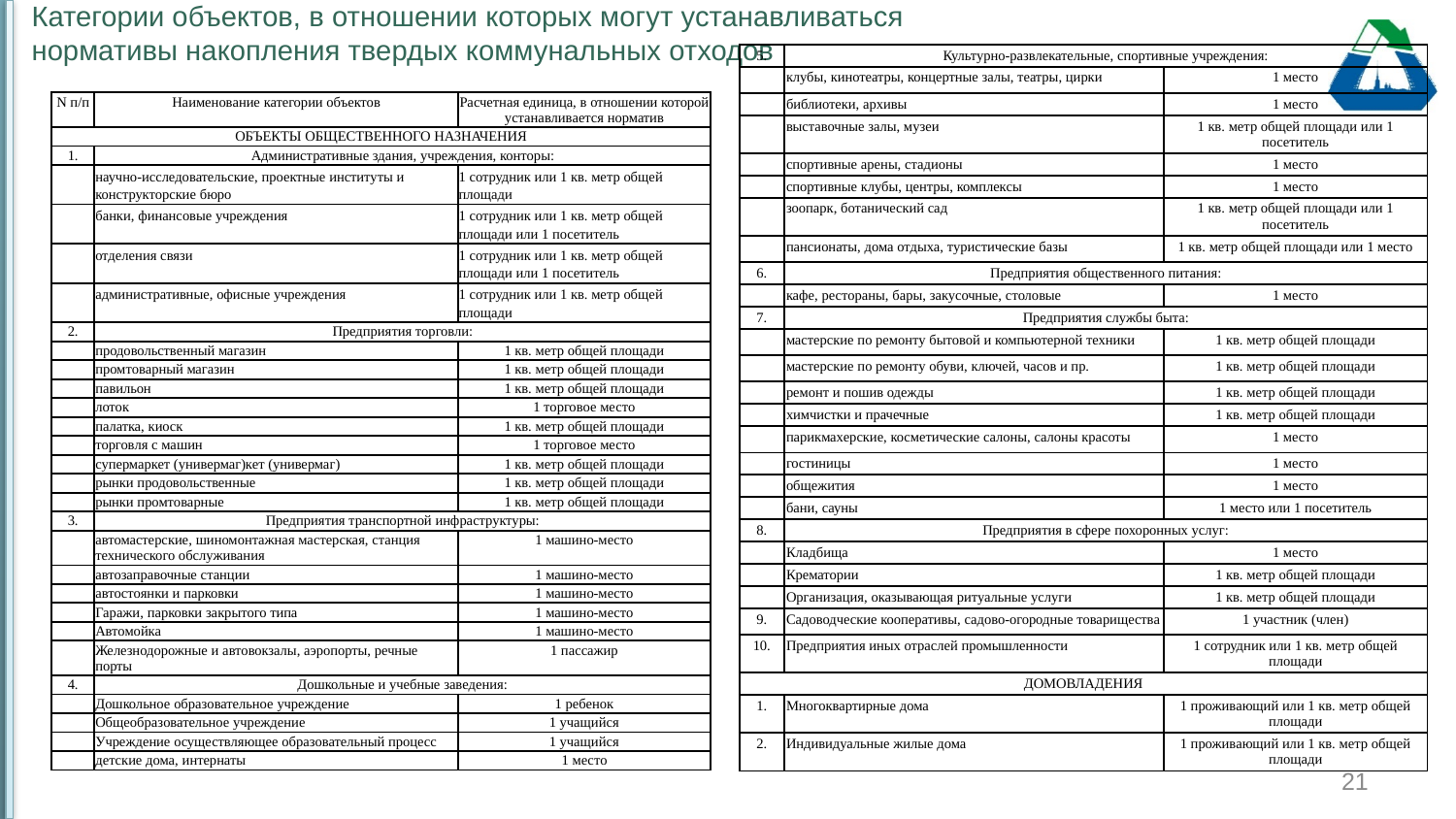

# Категории объектов, в отношении которых могут устанавливаться нормативы накопления твердых коммунальных отходов
| 5. | Культурно-развлекательные, спортивные учреждения: |  |
| --- | --- | --- |
|  | клубы, кинотеатры, концертные залы, театры, цирки | 1 место |
|  | библиотеки, архивы | 1 место |
|  | выставочные залы, музеи | 1 кв. метр общей площади или 1 посетитель |
|  | спортивные арены, стадионы | 1 место |
|  | спортивные клубы, центры, комплексы | 1 место |
|  | зоопарк, ботанический сад | 1 кв. метр общей площади или 1 посетитель |
|  | пансионаты, дома отдыха, туристические базы | 1 кв. метр общей площади или 1 место |
| 6. | Предприятия общественного питания: |  |
|  | кафе, рестораны, бары, закусочные, столовые | 1 место |
| 7. | Предприятия службы быта: |  |
|  | мастерские по ремонту бытовой и компьютерной техники | 1 кв. метр общей площади |
|  | мастерские по ремонту обуви, ключей, часов и пр. | 1 кв. метр общей площади |
|  | ремонт и пошив одежды | 1 кв. метр общей площади |
|  | химчистки и прачечные | 1 кв. метр общей площади |
|  | парикмахерские, косметические салоны, салоны красоты | 1 место |
|  | гостиницы | 1 место |
|  | общежития | 1 место |
|  | бани, сауны | 1 место или 1 посетитель |
| 8. | Предприятия в сфере похоронных услуг: |  |
|  | Кладбища | 1 место |
|  | Крематории | 1 кв. метр общей площади |
|  | Организация, оказывающая ритуальные услуги | 1 кв. метр общей площади |
| 9. | Садоводческие кооперативы, садово-огородные товарищества | 1 участник (член) |
| 10. | Предприятия иных отраслей промышленности | 1 сотрудник или 1 кв. метр общей площади |
| ДОМОВЛАДЕНИЯ |  |  |
| 1. | Многоквартирные дома | 1 проживающий или 1 кв. метр общей площади |
| 2. | Индивидуальные жилые дома | 1 проживающий или 1 кв. метр общей площади |
| N п/п | Наименование категории объектов | Расчетная единица, в отношении которой устанавливается норматив |
| --- | --- | --- |
| ОБЪЕКТЫ ОБЩЕСТВЕННОГО НАЗНАЧЕНИЯ |  |  |
| 1. | Административные здания, учреждения, конторы: |  |
|  | научно-исследовательские, проектные институты и конструкторские бюро | 1 сотрудник или 1 кв. метр общей площади |
|  | банки, финансовые учреждения | 1 сотрудник или 1 кв. метр общей площади или 1 посетитель |
|  | отделения связи | 1 сотрудник или 1 кв. метр общей площади или 1 посетитель |
|  | административные, офисные учреждения | 1 сотрудник или 1 кв. метр общей площади |
| 2. | Предприятия торговли: |  |
|  | продовольственный магазин | 1 кв. метр общей площади |
|  | промтоварный магазин | 1 кв. метр общей площади |
|  | павильон | 1 кв. метр общей площади |
|  | лоток | 1 торговое место |
|  | палатка, киоск | 1 кв. метр общей площади |
|  | торговля с машин | 1 торговое место |
|  | супермаркет (универмаг)кет (универмаг) | 1 кв. метр общей площади |
|  | рынки продовольственные | 1 кв. метр общей площади |
|  | рынки промтоварные | 1 кв. метр общей площади |
| 3. | Предприятия транспортной инфраструктуры: |  |
|  | автомастерские, шиномонтажная мастерская, станция технического обслуживания | 1 машино-место |
|  | автозаправочные станции | 1 машино-место |
|  | автостоянки и парковки | 1 машино-место |
|  | Гаражи, парковки закрытого типа | 1 машино-место |
|  | Автомойка | 1 машино-место |
|  | Железнодорожные и автовокзалы, аэропорты, речные порты | 1 пассажир |
| 4. | Дошкольные и учебные заведения: |  |
|  | Дошкольное образовательное учреждение | 1 ребенок |
|  | Общеобразовательное учреждение | 1 учащийся |
|  | Учреждение осуществляющее образовательный процесс | 1 учащийся |
|  | детские дома, интернаты | 1 место |
21